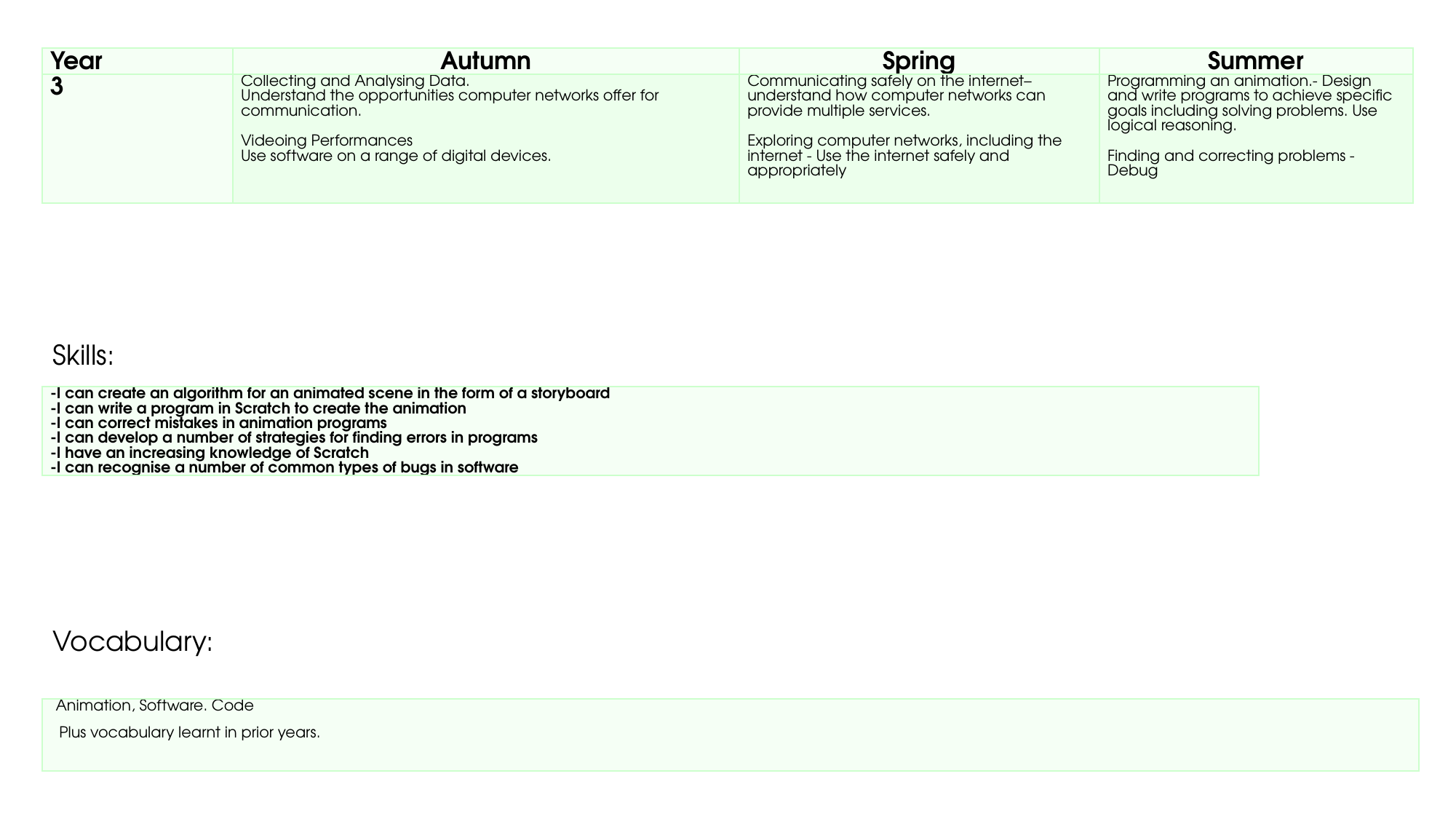

| Year | Autumn | Spring | Summer |
| --- | --- | --- | --- |
| 3 | Collecting and Analysing Data. Understand the opportunities computer networks offer for communication.   Videoing Performances Use software on a range of digital devices. | Communicating safely on the internet– understand how computer networks can provide multiple services.   Exploring computer networks, including the internet - Use the internet safely and appropriately | Programming an animation.- Design and write programs to achieve specific goals including solving problems. Use logical reasoning.   Finding and correcting problems - Debug |
Skills:

| -I can create an algorithm for an animated scene in the form of a storyboard -I can write a program in Scratch to create the animation -I can correct mistakes in animation programs -I can develop a number of strategies for finding errors in programs -I have an increasing knowledge of Scratch -I can recognise a number of common types of bugs in software |
| --- |
Vocabulary:
| Animation, Software. Code  Plus vocabulary learnt in prior years. |
| --- |